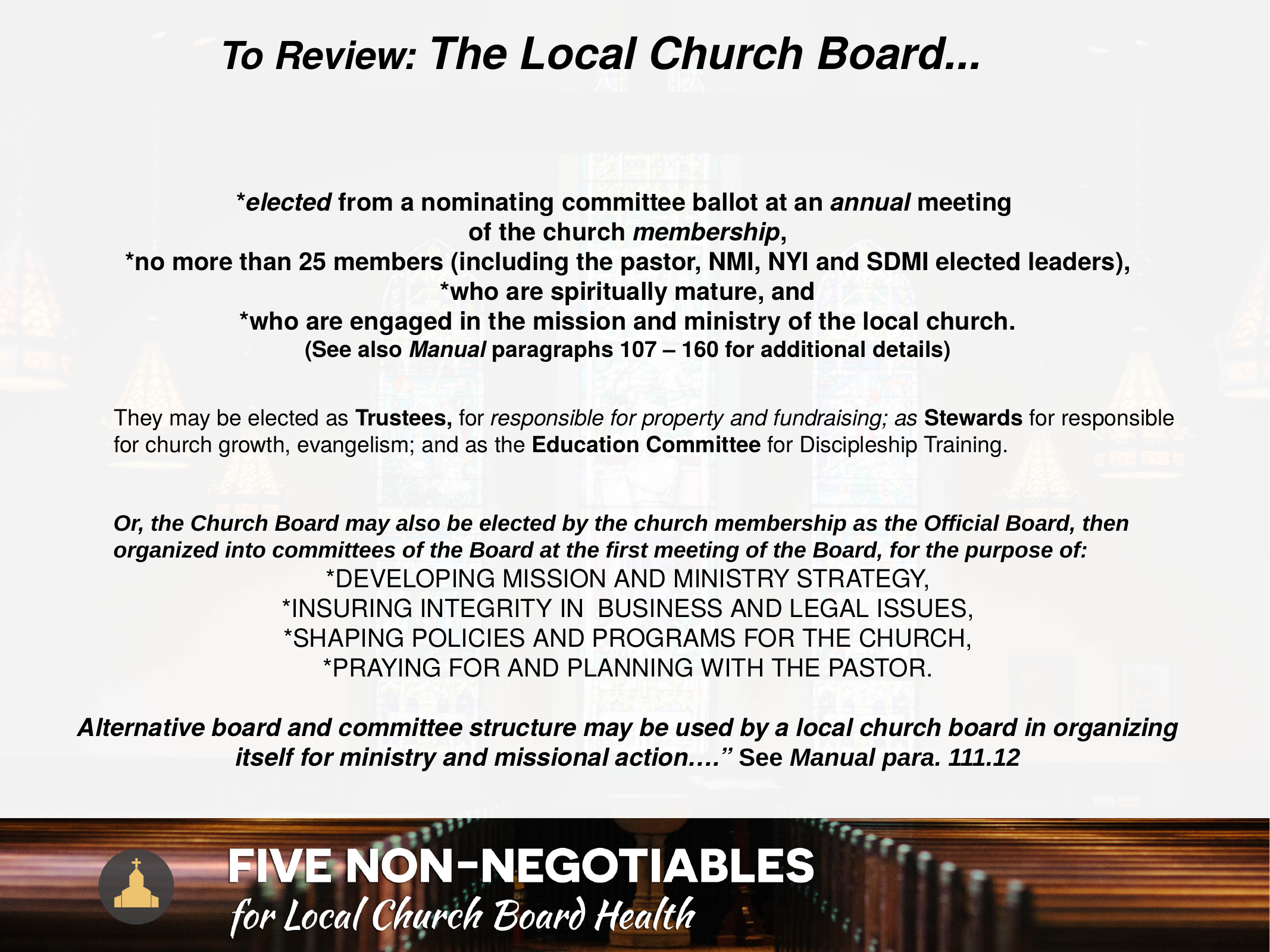

# To Review: The Local Church Board...

*elected from a nominating committee ballot at an annual meeting
of the church membership,
*no more than 25 members (including the pastor, NMI, NYI and SDMI elected leaders),
*who are spiritually mature, and
*who are engaged in the mission and ministry of the local church.
(See also Manual paragraphs 107 – 160 for additional details)

They may be elected as Trustees, for responsible for property and fundraising; as Stewards for responsible for church growth, evangelism; and as the Education Committee for Discipleship Training.
Or, the Church Board may also be elected by the church membership as the Official Board, then  organized into committees of the Board at the first meeting of the Board, for the purpose of:
*DEVELOPING MISSION AND MINISTRY STRATEGY,
*INSURING INTEGRITY IN  BUSINESS AND LEGAL ISSUES,
*SHAPING POLICIES AND PROGRAMS FOR THE CHURCH,
*PRAYING FOR AND PLANNING WITH THE PASTOR.

Alternative board and committee structure may be used by a local church board in organizing itself for ministry and missional action….” See Manual para. 111.12